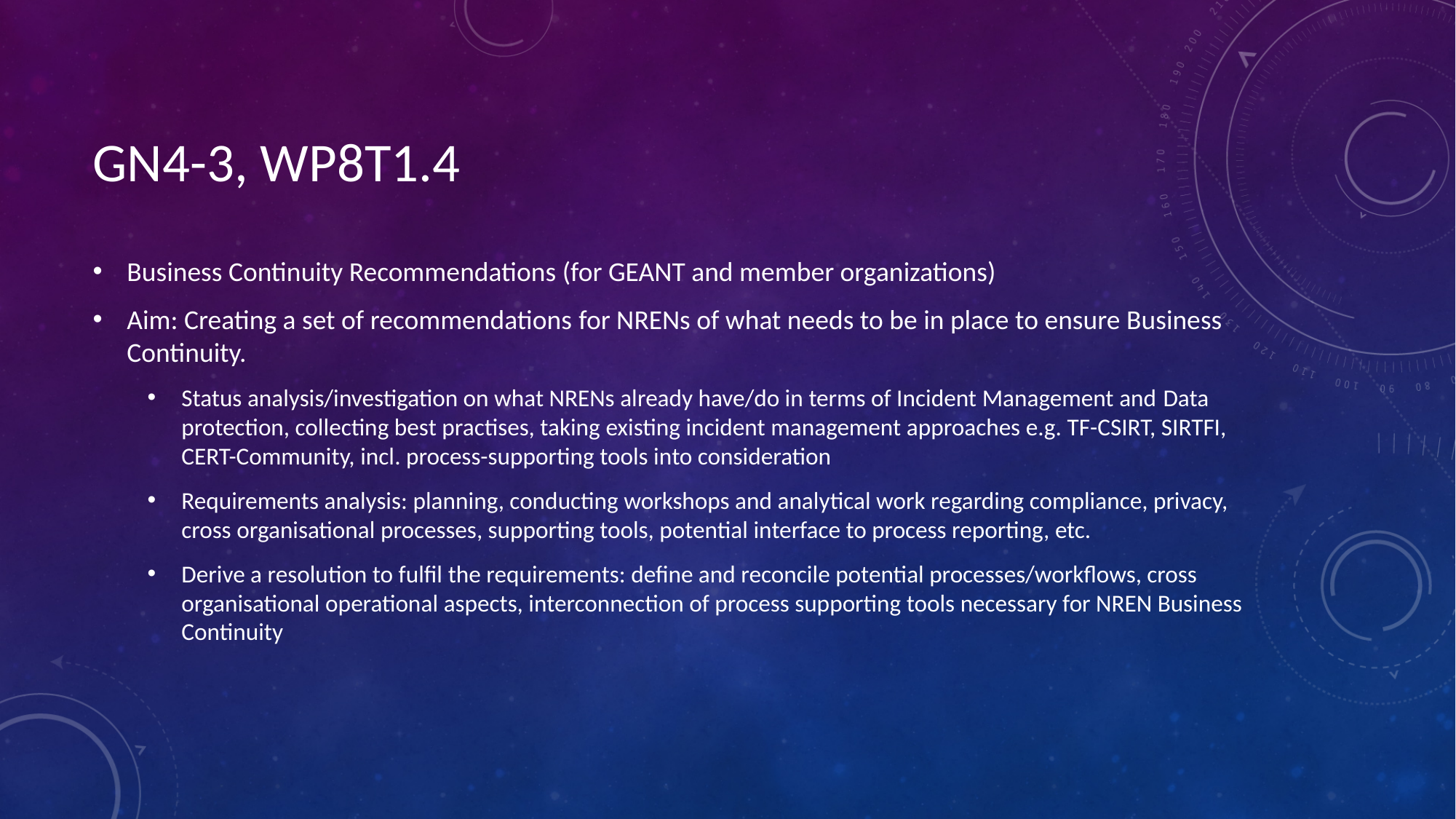

# GN4-3, WP8T1.4
Business Continuity Recommendations (for GEANT and member organizations)
Aim: Creating a set of recommendations for NRENs of what needs to be in place to ensure Business Continuity.
Status analysis/investigation on what NRENs already have/do in terms of Incident Management and Data protection, collecting best practises, taking existing incident management approaches e.g. TF-CSIRT, SIRTFI, CERT-Community, incl. process-supporting tools into consideration
Requirements analysis: planning, conducting workshops and analytical work regarding compliance, privacy, cross organisational processes, supporting tools, potential interface to process reporting, etc.
Derive a resolution to fulfil the requirements: define and reconcile potential processes/workflows, cross organisational operational aspects, interconnection of process supporting tools necessary for NREN Business Continuity